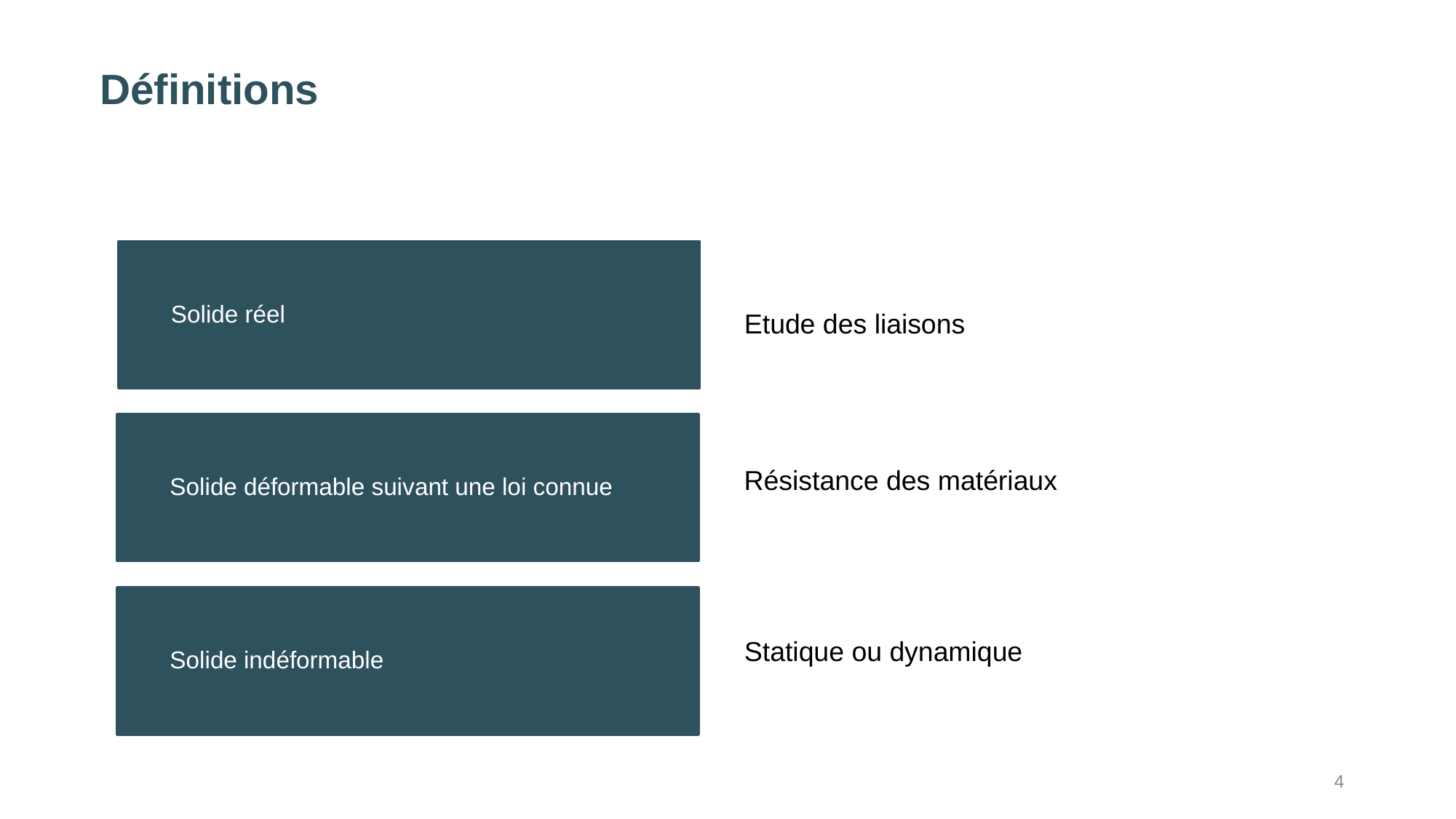

# Définitions
Solide réel
Etude des liaisons
Solide déformable suivant une loi connue
Résistance des matériaux
Solide indéformable
Statique ou dynamique
4